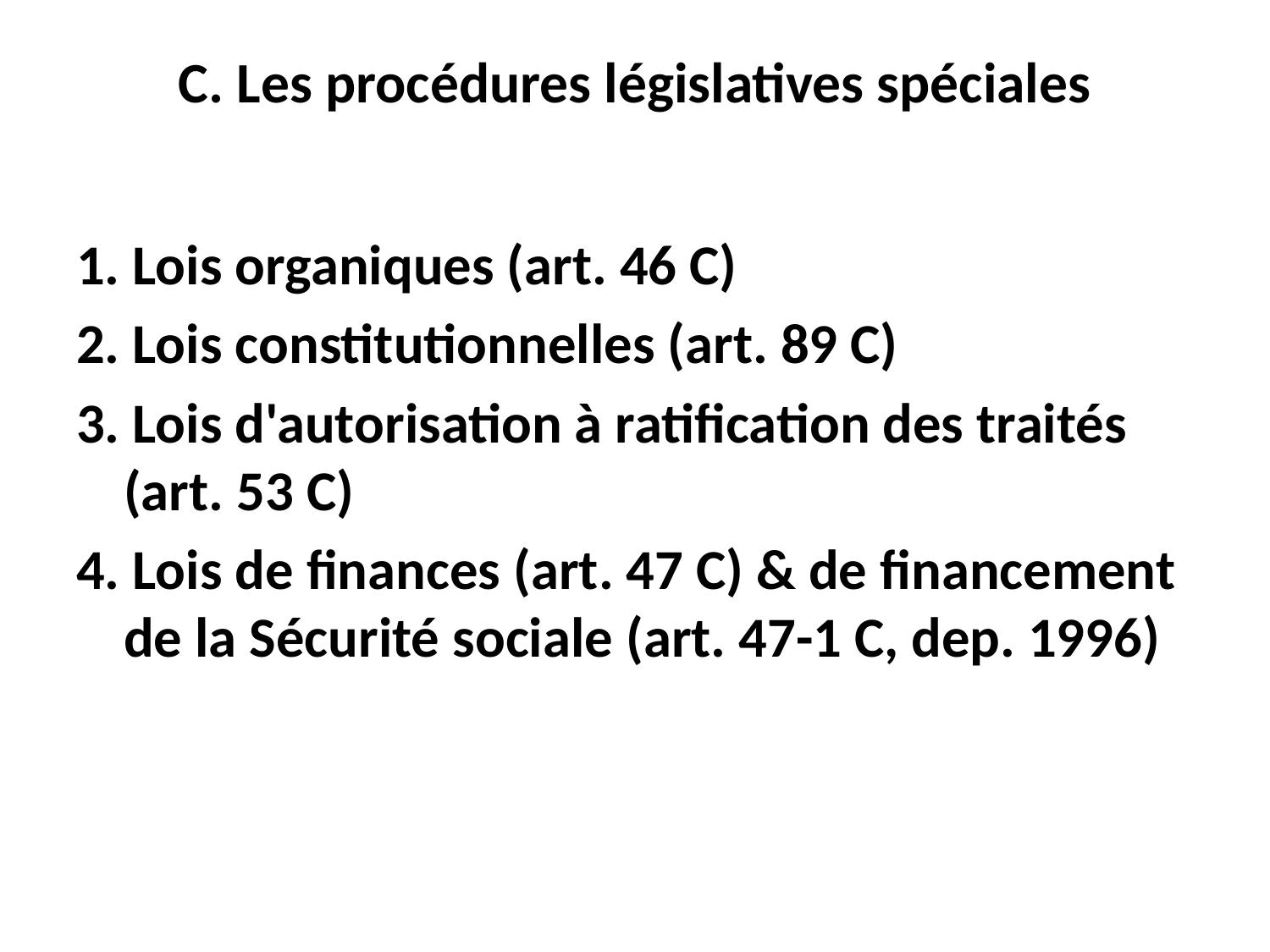

# C. Les procédures législatives spéciales
1. Lois organiques (art. 46 C)
2. Lois constitutionnelles (art. 89 C)
3. Lois d'autorisation à ratification des traités (art. 53 C)
4. Lois de finances (art. 47 C) & de financement de la Sécurité sociale (art. 47-1 C, dep. 1996)